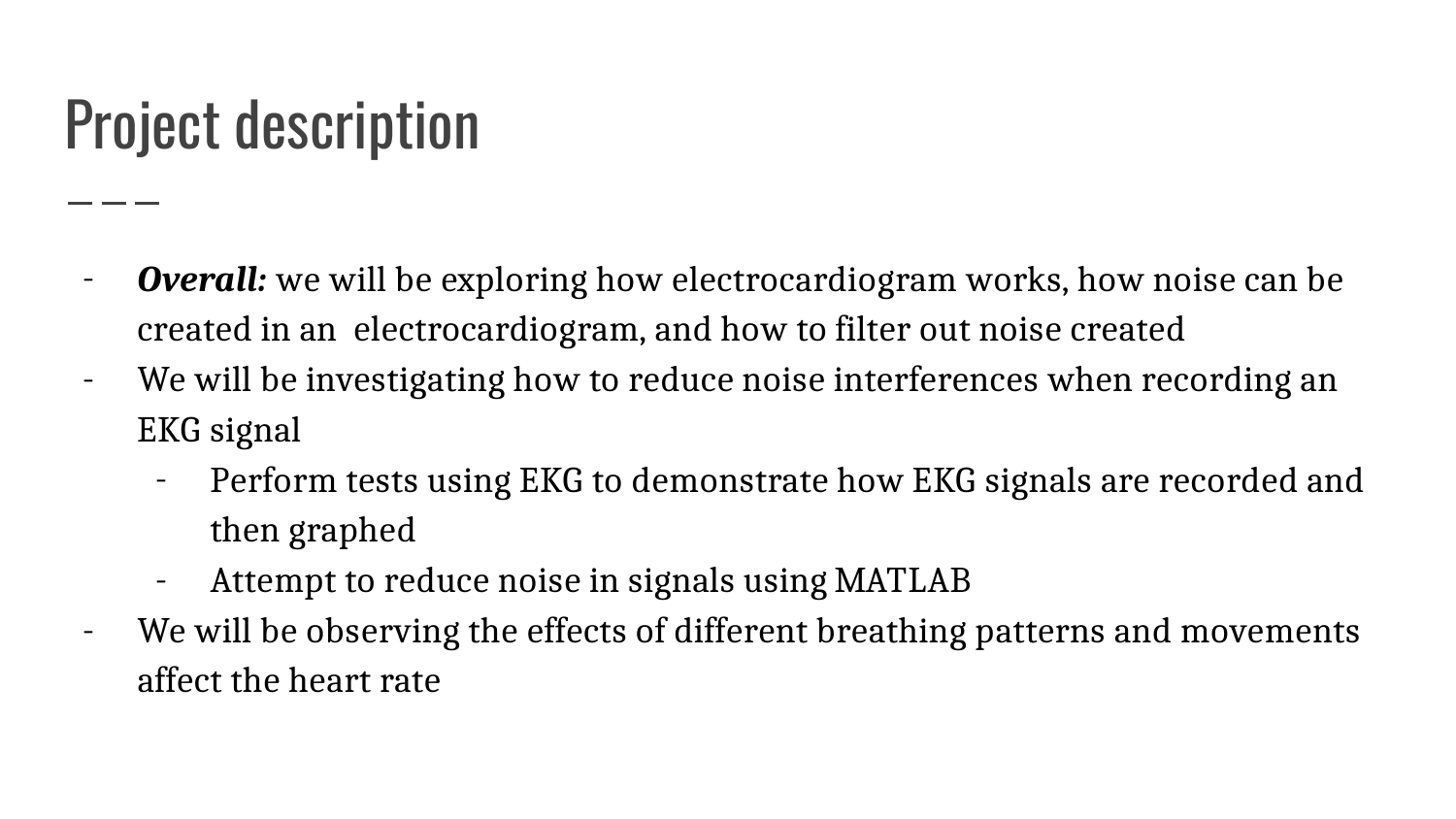

# Project description
Overall: we will be exploring how electrocardiogram works, how noise can be created in an  electrocardiogram, and how to filter out noise created
We will be investigating how to reduce noise interferences when recording an EKG signal
Perform tests using EKG to demonstrate how EKG signals are recorded and then graphed
Attempt to reduce noise in signals using MATLAB
We will be observing the effects of different breathing patterns and movements affect the heart rate